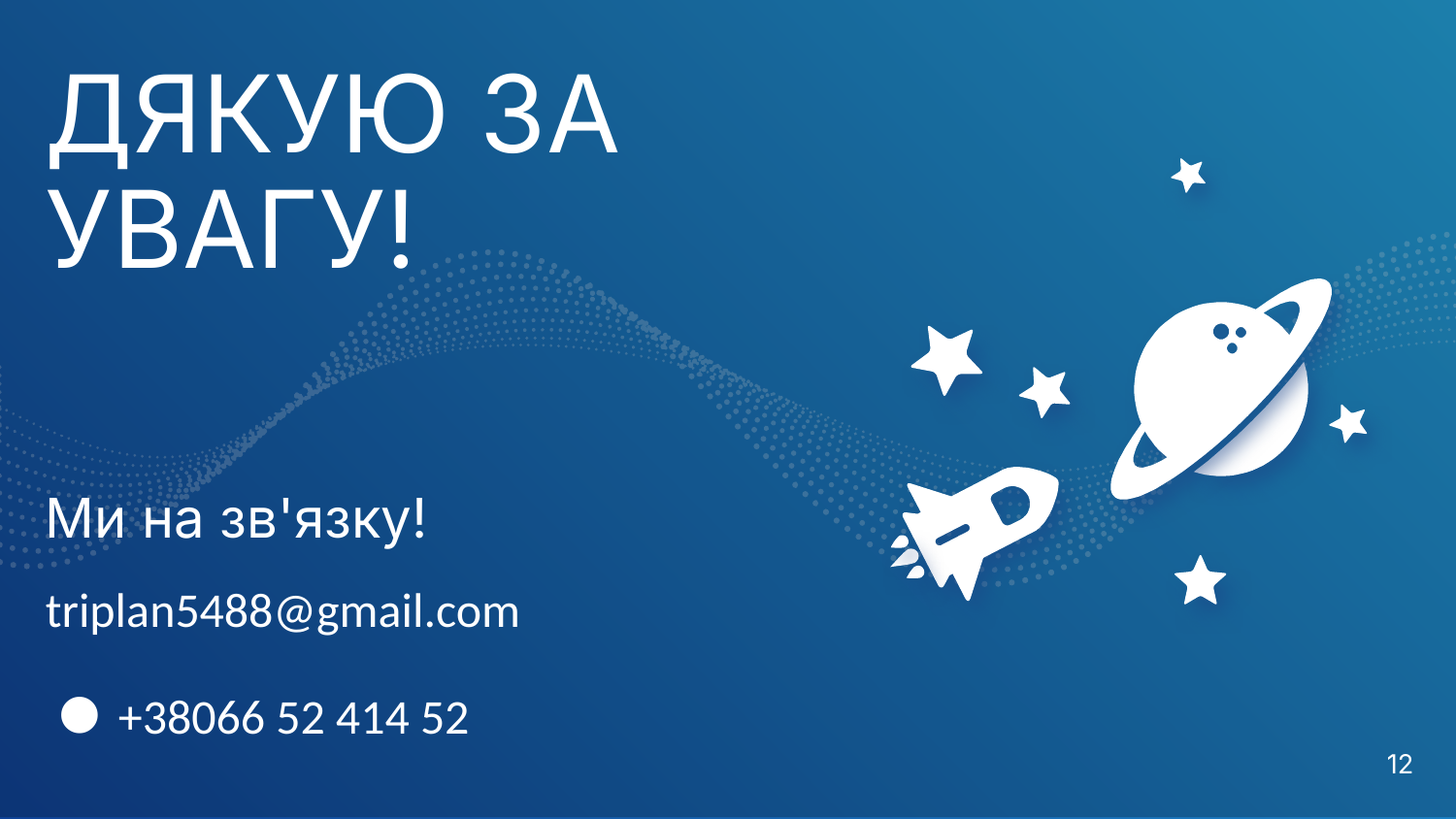

ДЯКУЮ ЗА УВАГУ!

Ми на зв'язку!
triplan5488@gmail.com
+38066 52 414 52

12